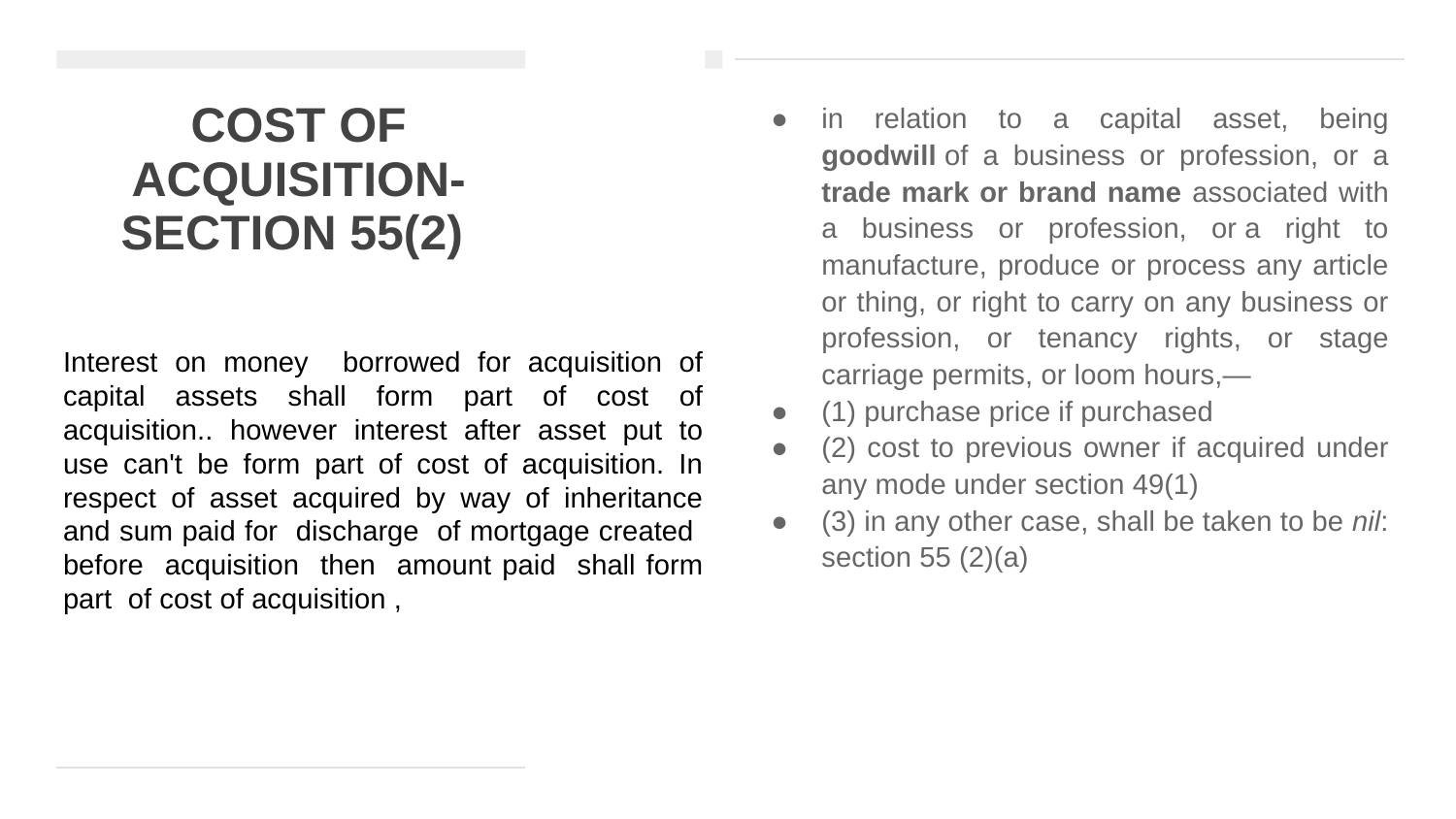

# COST OF ACQUISITION- SECTION 55(2)
in relation to a capital asset, being goodwill of a business or profession, or a trade mark or brand name associated with a business or profession, or a right to manufacture, produce or process any article or thing, or right to carry on any business or profession, or tenancy rights, or stage carriage permits, or loom hours,—
(1) purchase price if purchased
(2) cost to previous owner if acquired under any mode under section 49(1)
(3) in any other case, shall be taken to be nil: section 55 (2)(a)

Interest on money  borrowed for acquisition of capital assets shall form part of cost of acquisition.. however interest after asset put to use can't be form part of cost of acquisition. In respect of asset acquired by way of inheritance and sum paid for  discharge  of mortgage created  before  acquisition  then  amount paid  shall form part  of cost of acquisition ,